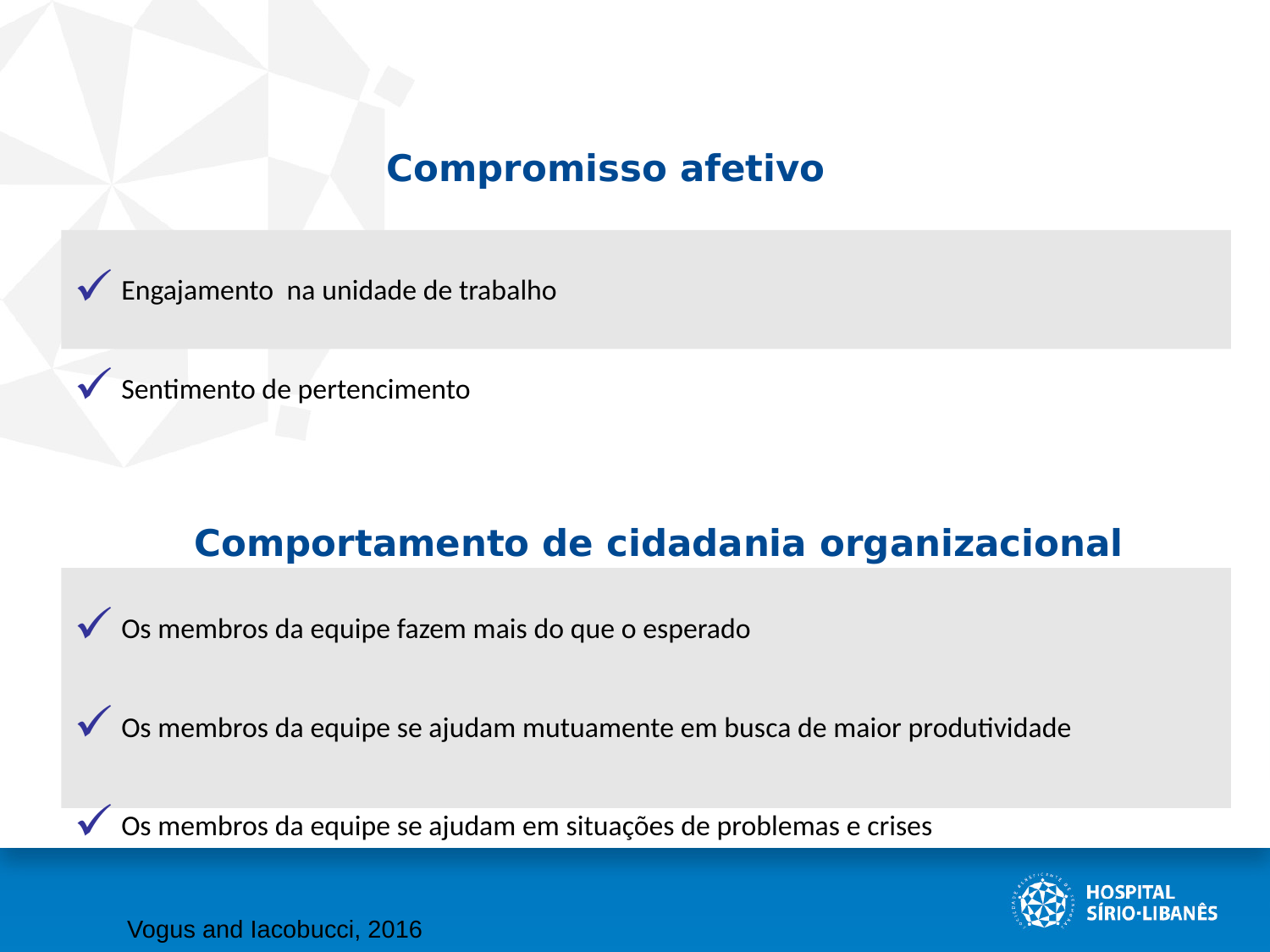

Compromisso afetivo
Engajamento  na unidade de trabalho
Sentimento de pertencimento

Comportamento de cidadania organizacional
Os membros da equipe fazem mais do que o esperado
Os membros da equipe se ajudam mutuamente em busca de maior produtividade
Os membros da equipe se ajudam em situações de problemas e crises

Vogus and Iacobucci, 2016